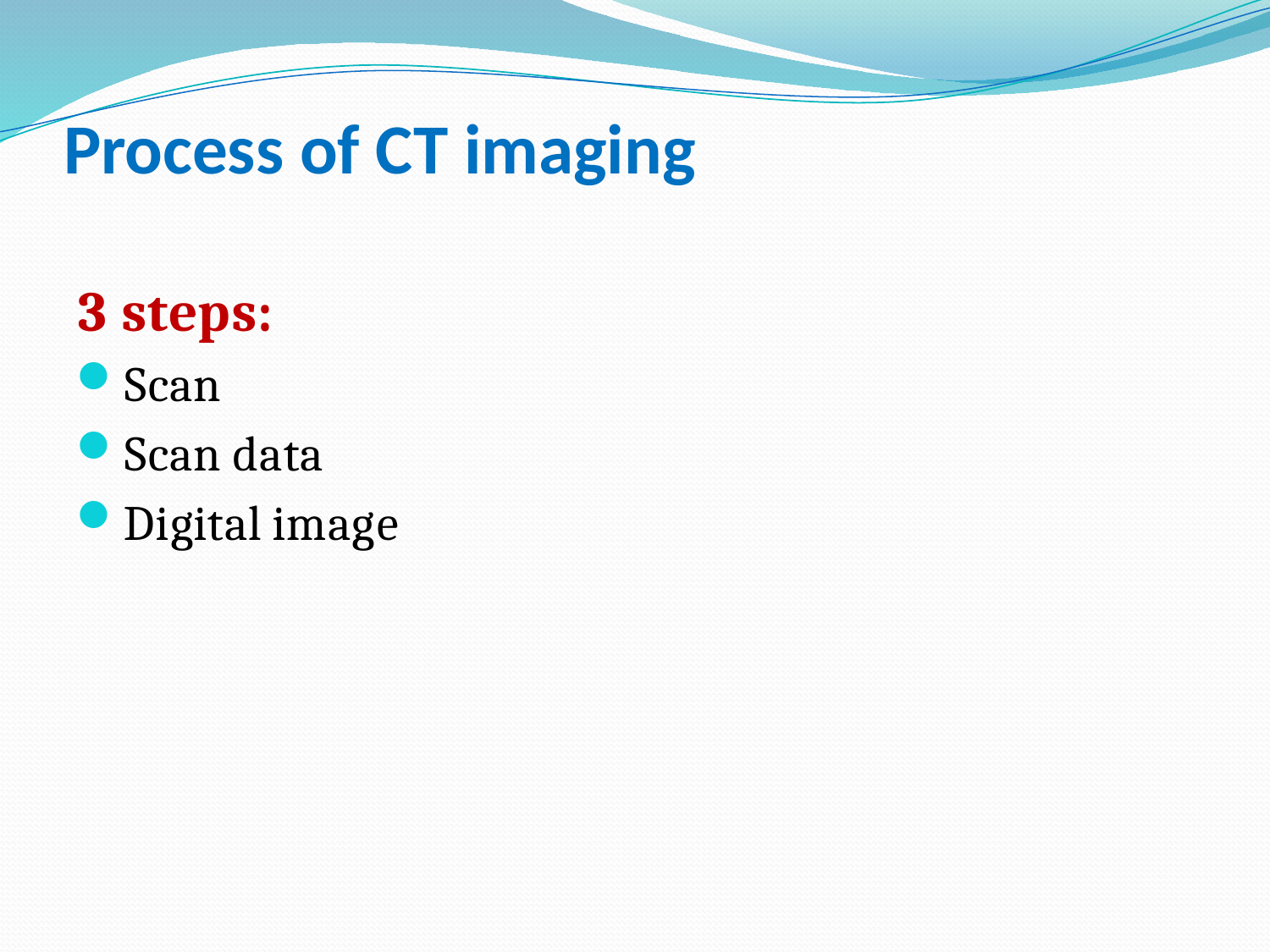

# Process of CT imaging
3 steps:
Scan
Scan data
Digital image